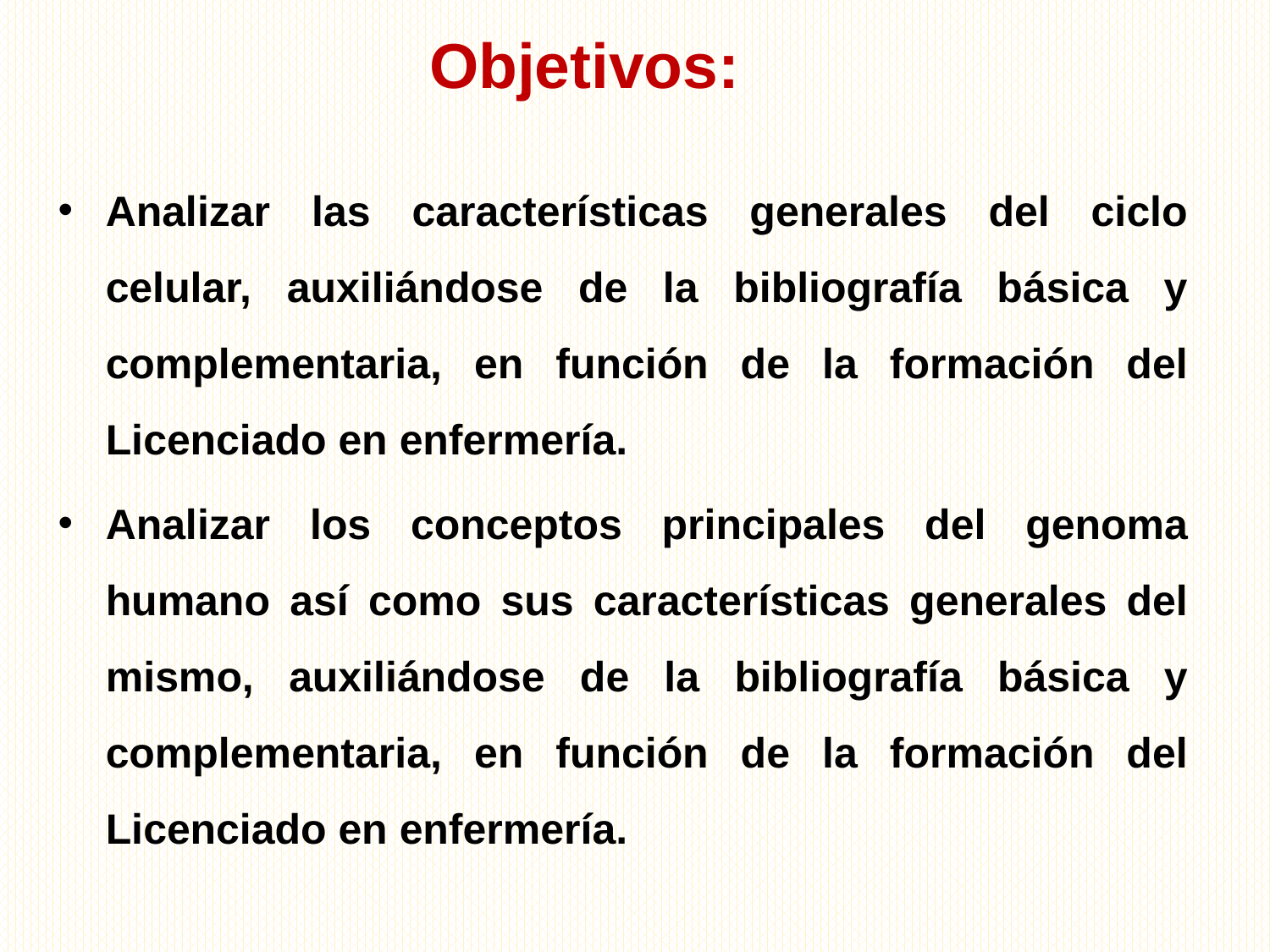

Objetivos:
Analizar las características generales del ciclo celular, auxiliándose de la bibliografía básica y complementaria, en función de la formación del Licenciado en enfermería.
Analizar los conceptos principales del genoma humano así como sus características generales del mismo, auxiliándose de la bibliografía básica y complementaria, en función de la formación del Licenciado en enfermería.